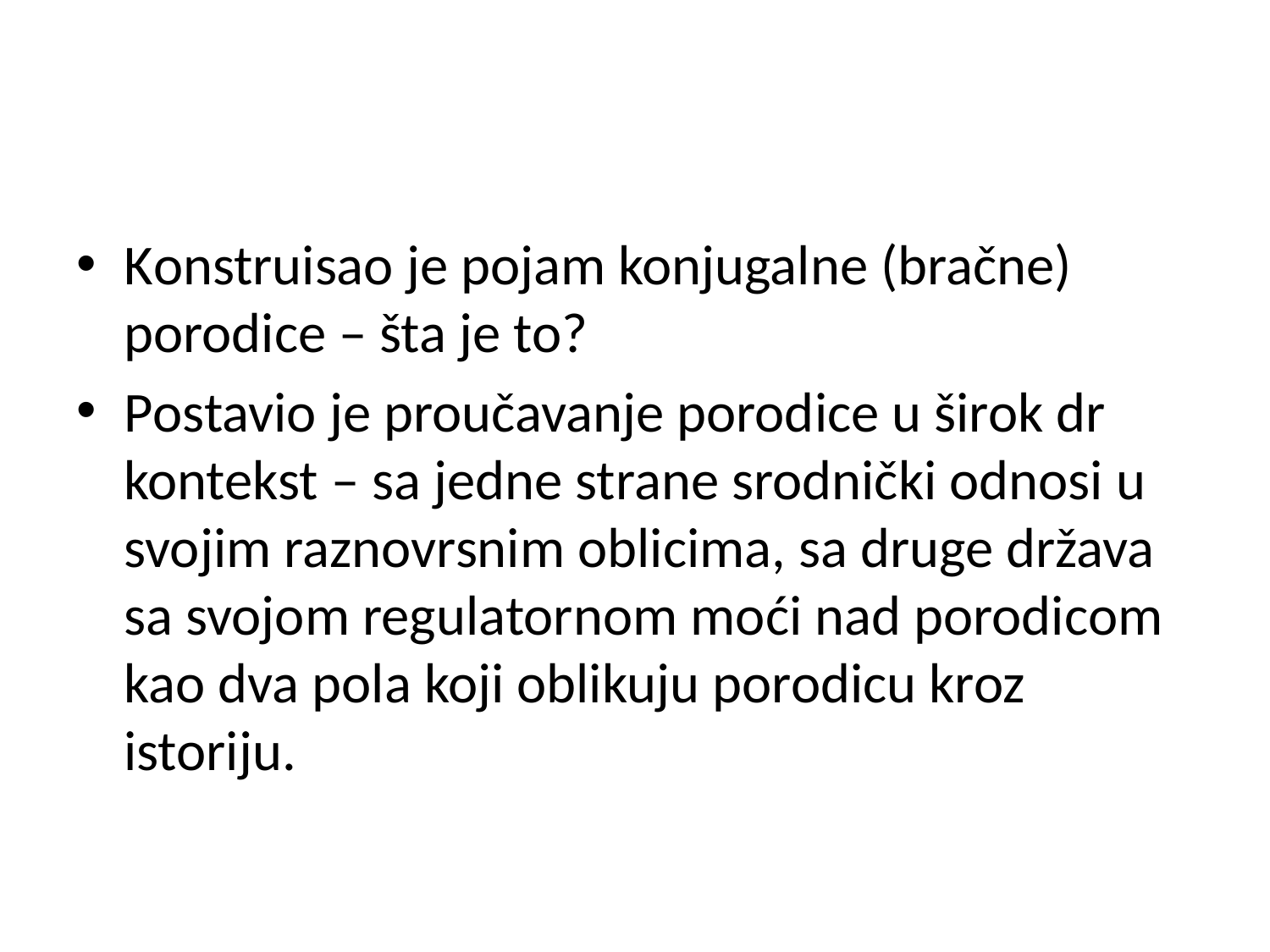

#
Konstruisao je pojam konjugalne (bračne) porodice – šta je to?
Postavio je proučavanje porodice u širok dr kontekst – sa jedne strane srodnički odnosi u svojim raznovrsnim oblicima, sa druge država sa svojom regulatornom moći nad porodicom kao dva pola koji oblikuju porodicu kroz istoriju.